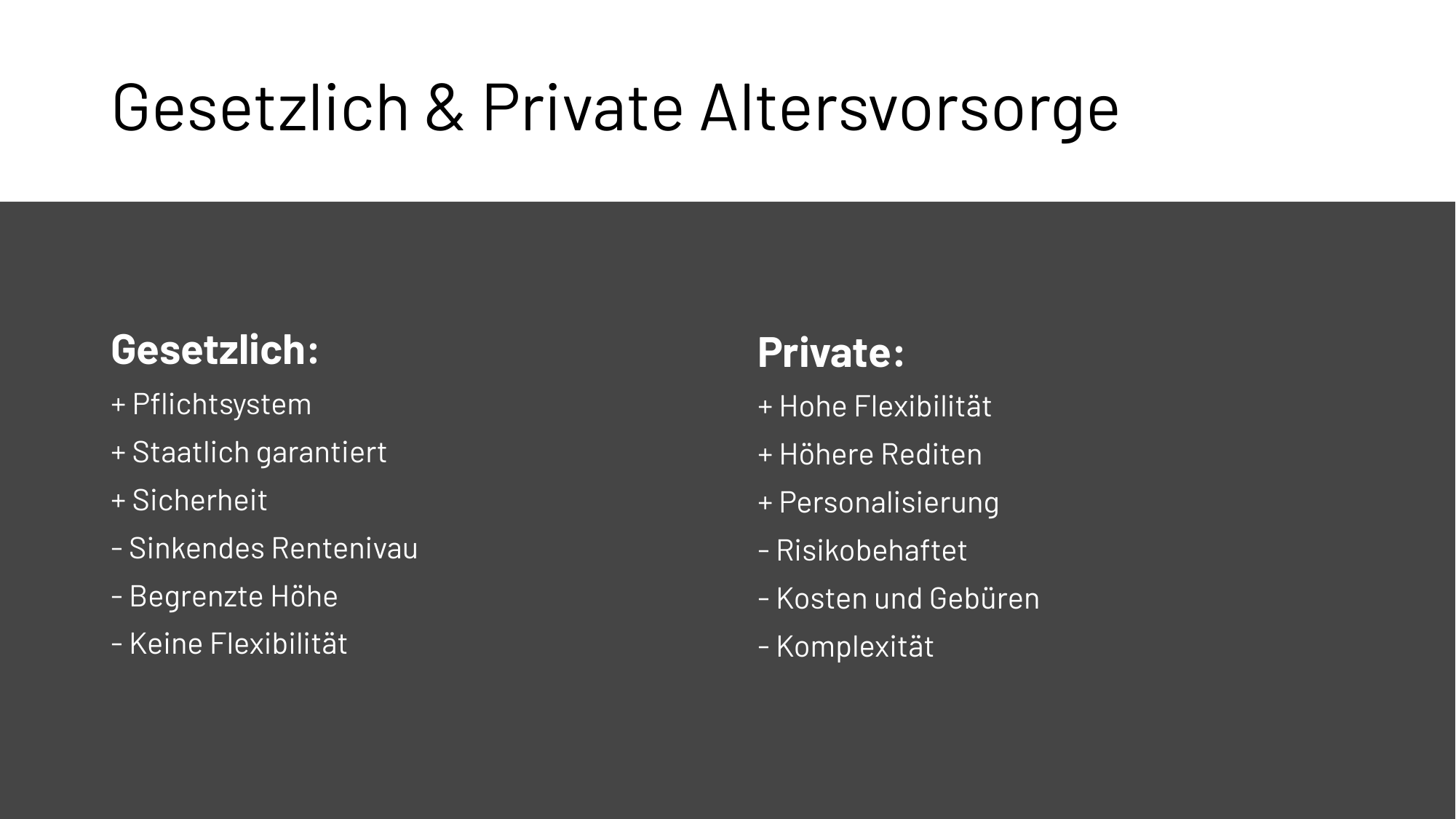

# Gesetzlich & Private Altersvorsorge

Gesetzlich:
+ Pflichtsystem
+ Staatlich garantiert
+ Sicherheit
- Sinkendes Rentenivau
- Begrenzte Höhe
- Keine Flexibilität
Private:
+ Hohe Flexibilität
+ Höhere Rediten
+ Personalisierung
- Risikobehaftet
- Kosten und Gebüren
- Komplexität